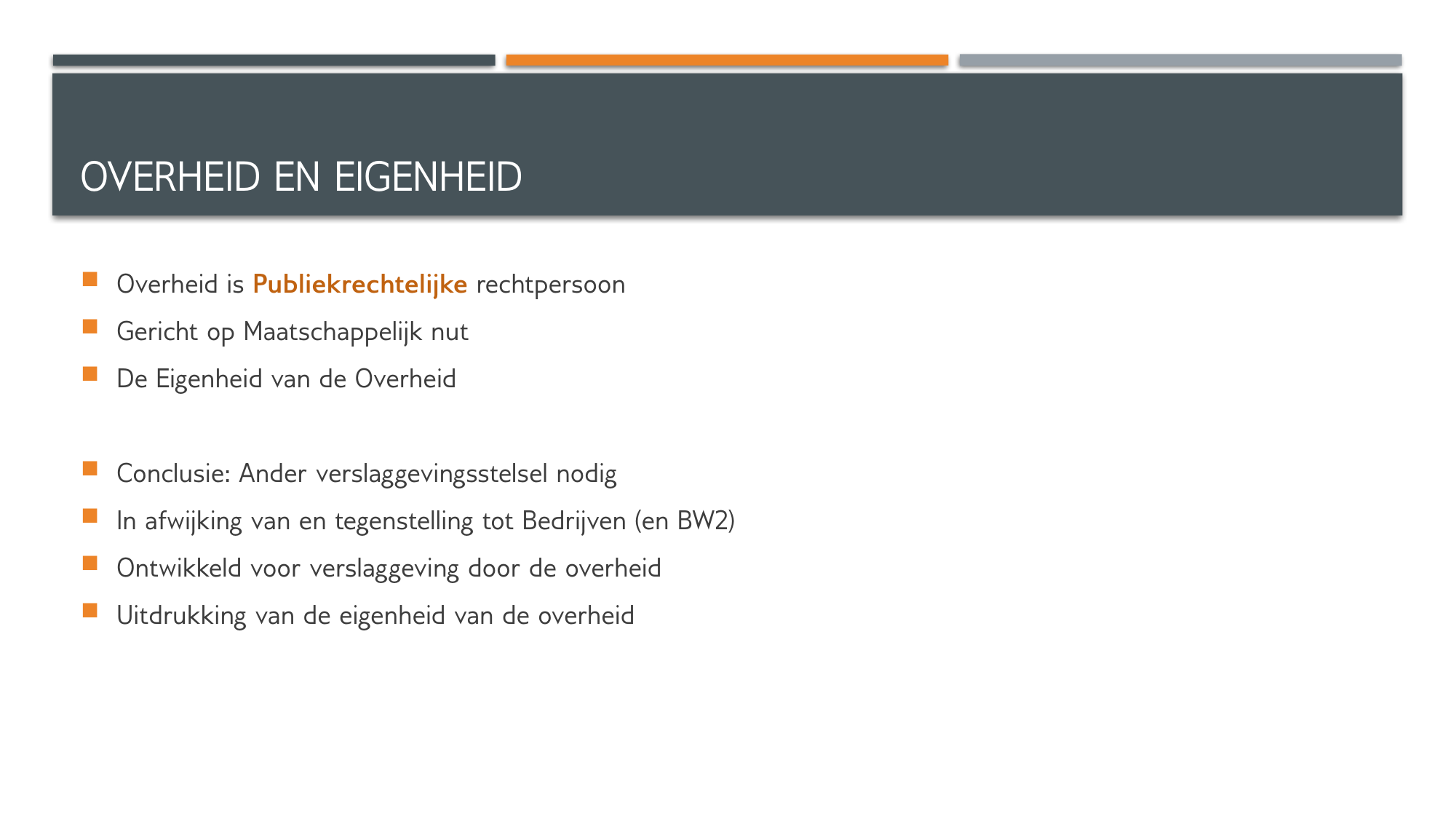

# OVERHEID en EIGENHEID
Overheid is Publiekrechtelijke rechtpersoon
Gericht op Maatschappelijk nut
De Eigenheid van de Overheid

Conclusie: Ander verslaggevingsstelsel nodig
In afwijking van en tegenstelling tot Bedrijven (en BW2)
Ontwikkeld voor verslaggeving door de overheid
Uitdrukking van de eigenheid van de overheid